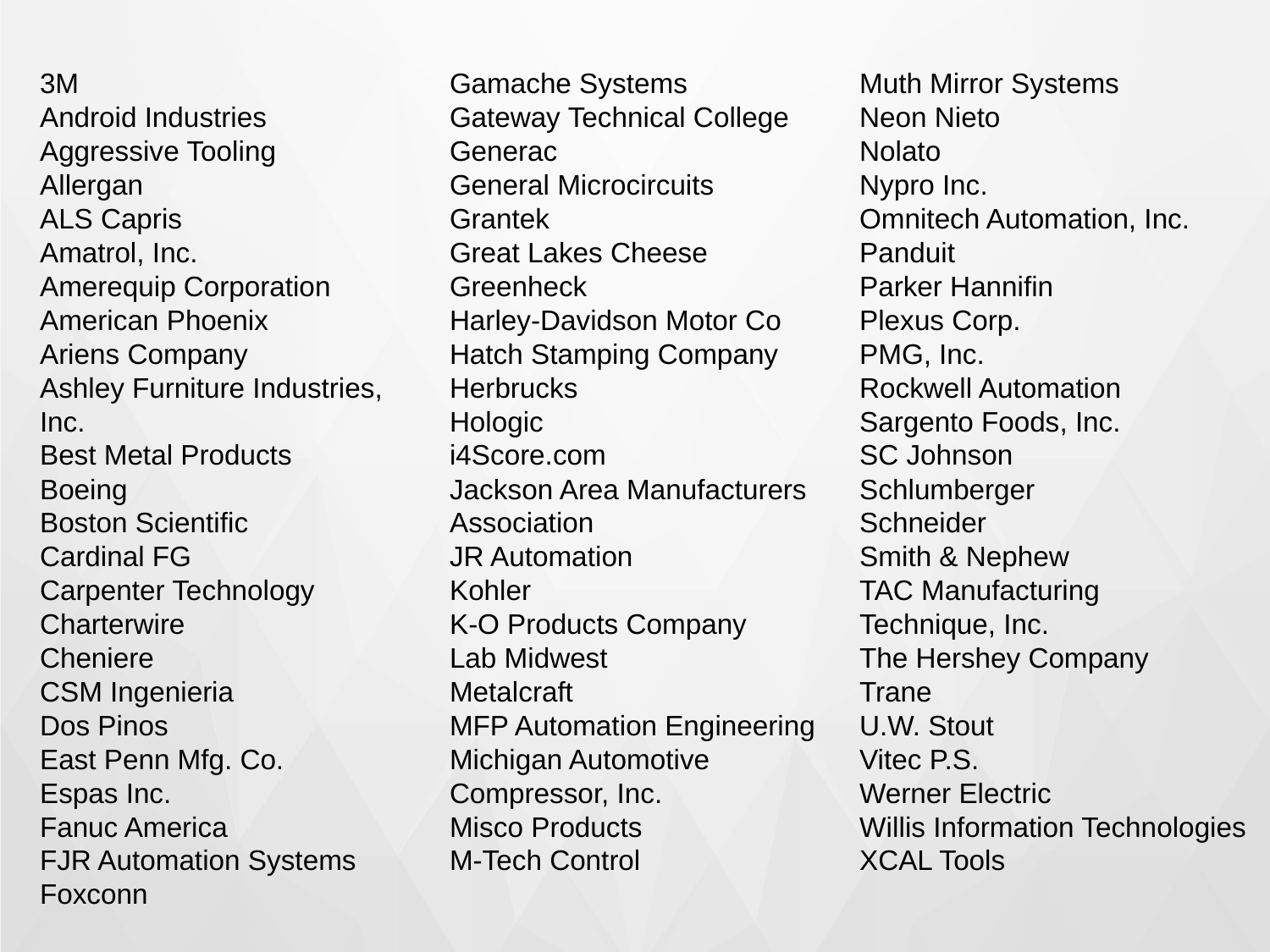

3M
Android Industries
Aggressive Tooling
Allergan
ALS Capris
Amatrol, Inc.
Amerequip Corporation
American Phoenix
Ariens Company
Ashley Furniture Industries, Inc.
Best Metal Products
Boeing
Boston Scientific
Cardinal FG
Carpenter Technology
Charterwire
Cheniere
CSM Ingenieria
Dos Pinos
East Penn Mfg. Co.
Espas Inc.
Fanuc America
FJR Automation Systems
Foxconn
Gamache Systems
Gateway Technical College
Generac
General Microcircuits
Grantek
Great Lakes Cheese
Greenheck
Harley-Davidson Motor Co
Hatch Stamping Company
Herbrucks
Hologic
i4Score.com
Jackson Area Manufacturers Association
JR Automation
Kohler
K-O Products Company
Lab Midwest
Metalcraft
MFP Automation Engineering
Michigan Automotive Compressor, Inc.
Misco Products
M-Tech Control
Muth Mirror Systems
Neon Nieto
Nolato
Nypro Inc.
Omnitech Automation, Inc.
Panduit
Parker Hannifin
Plexus Corp.
PMG, Inc.
Rockwell Automation
Sargento Foods, Inc.
SC Johnson
Schlumberger
Schneider
Smith & Nephew
TAC Manufacturing
Technique, Inc.
The Hershey Company
Trane
U.W. Stout
Vitec P.S.
Werner Electric
Willis Information Technologies
XCAL Tools